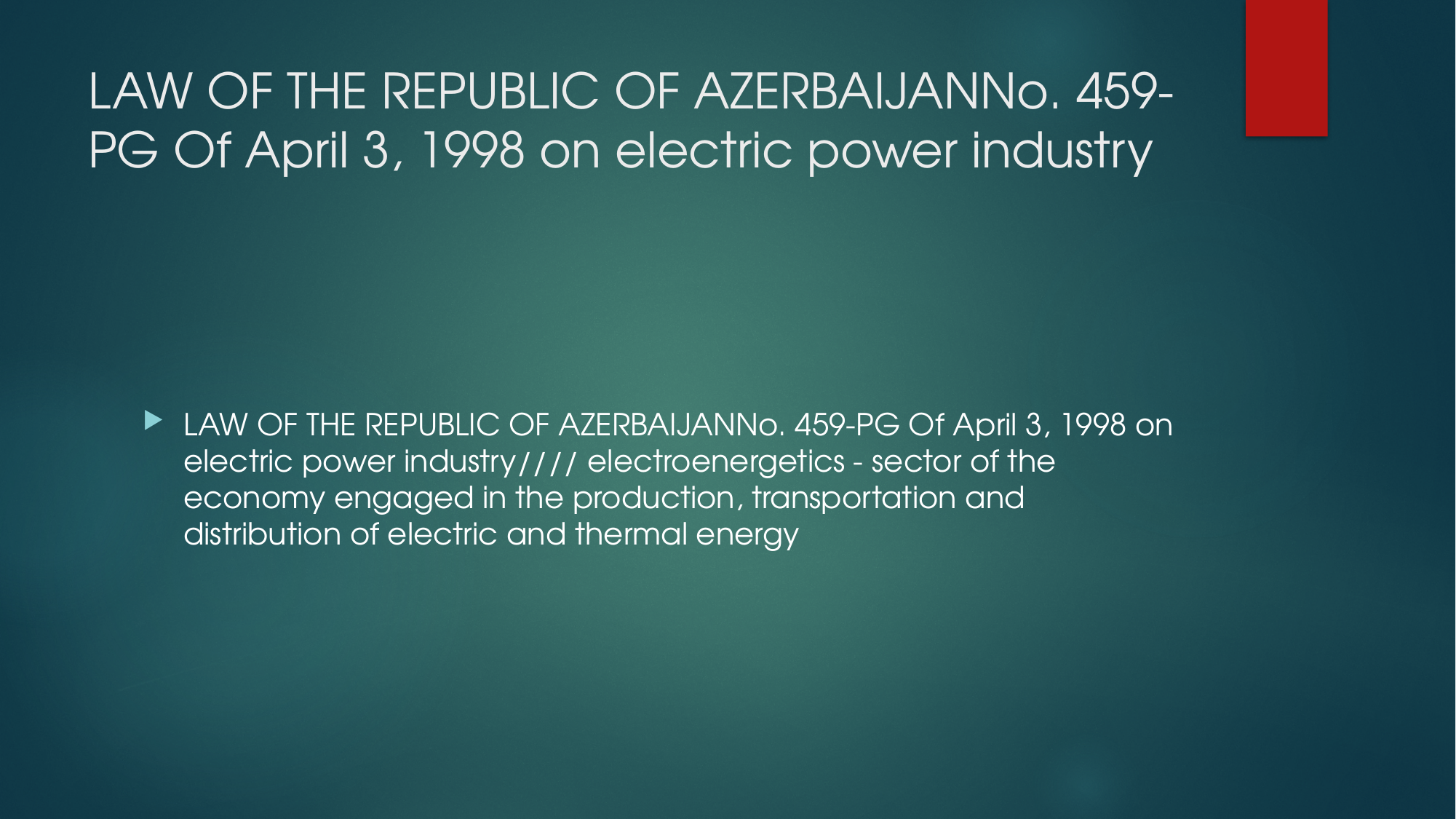

# LAW OF THE REPUBLIC OF AZERBAIJANNo. 459-PG Of April 3, 1998 on electric power industry

LAW OF THE REPUBLIC OF AZERBAIJANNo. 459-PG Of April 3, 1998 on electric power industry//// electroenergetics - sector of the economy engaged in the production, transportation and distribution of electric and thermal energy